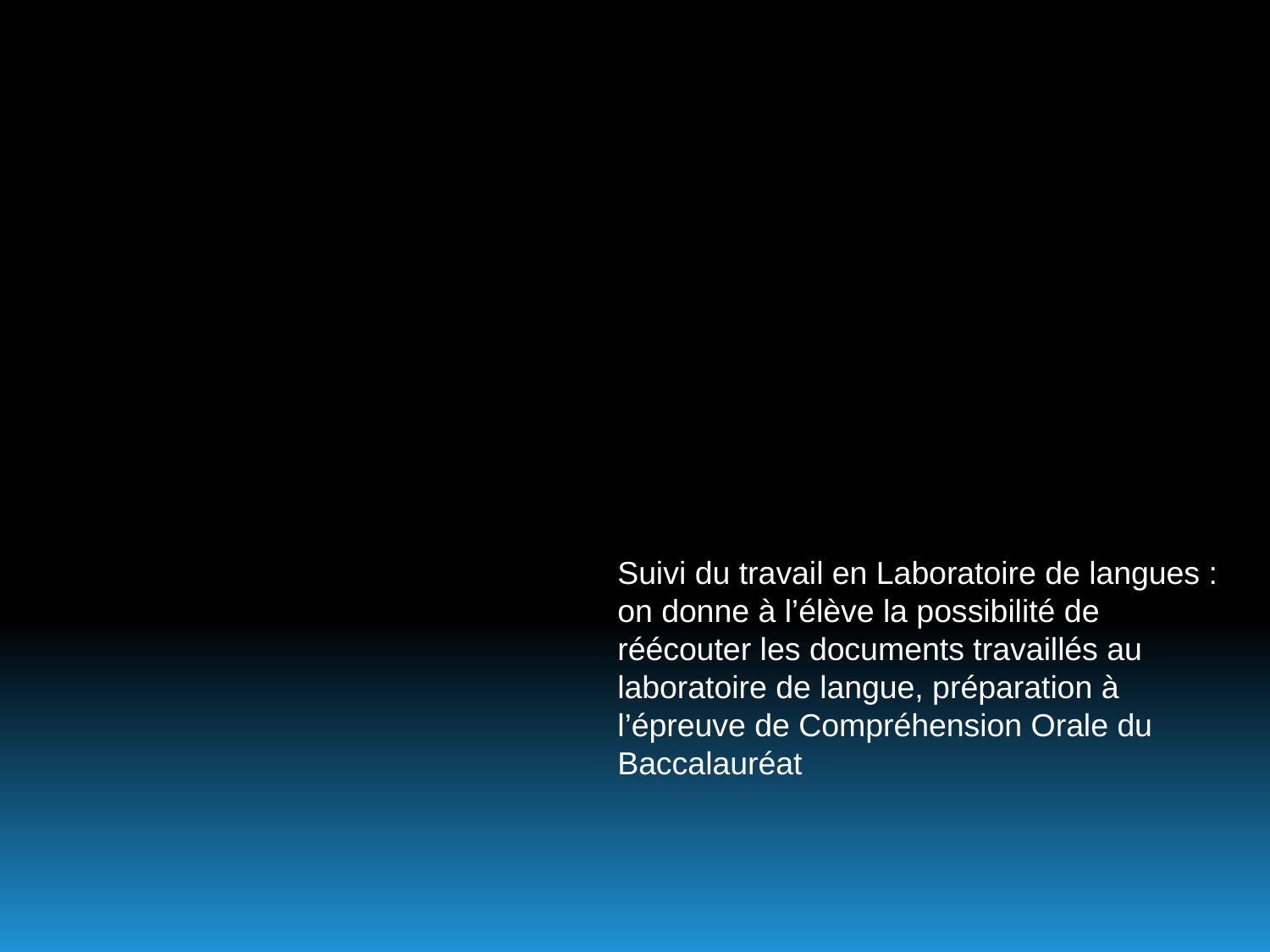

Suivi du travail en Laboratoire de langues : on donne à l’élève la possibilité de réécouter les documents travaillés au laboratoire de langue, préparation à l’épreuve de Compréhension Orale du Baccalauréat